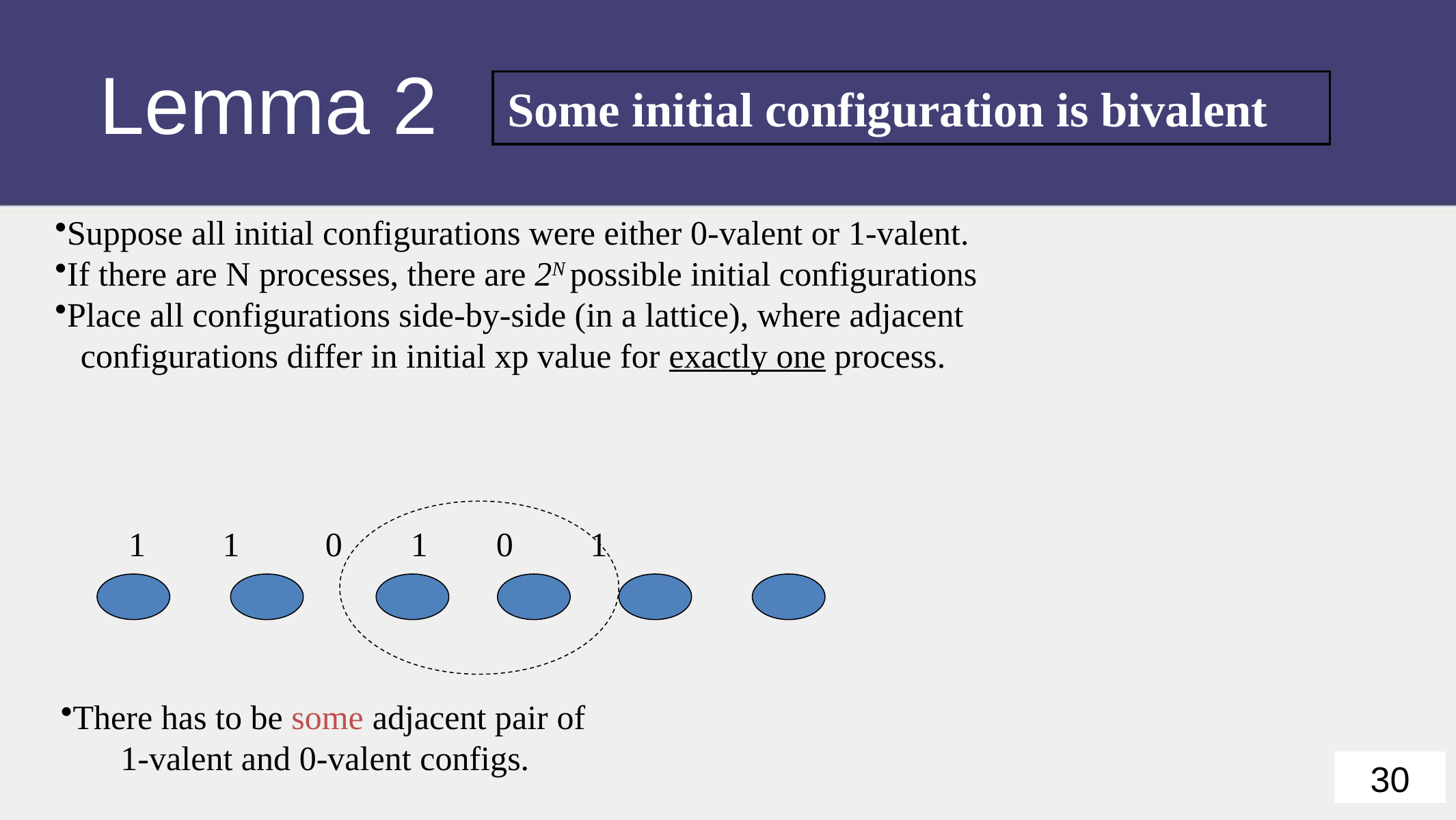

Lemma 2
Some initial configuration is bivalent
Suppose all initial configurations were either 0-valent or 1-valent.
If there are N processes, there are 2N possible initial configurations
Place all configurations side-by-side (in a lattice), where adjacent
   configurations differ in initial xp value for exactly one process.

  1         1          0        1        0         1

There has to be some adjacent pair of
       1-valent and 0-valent configs.

30